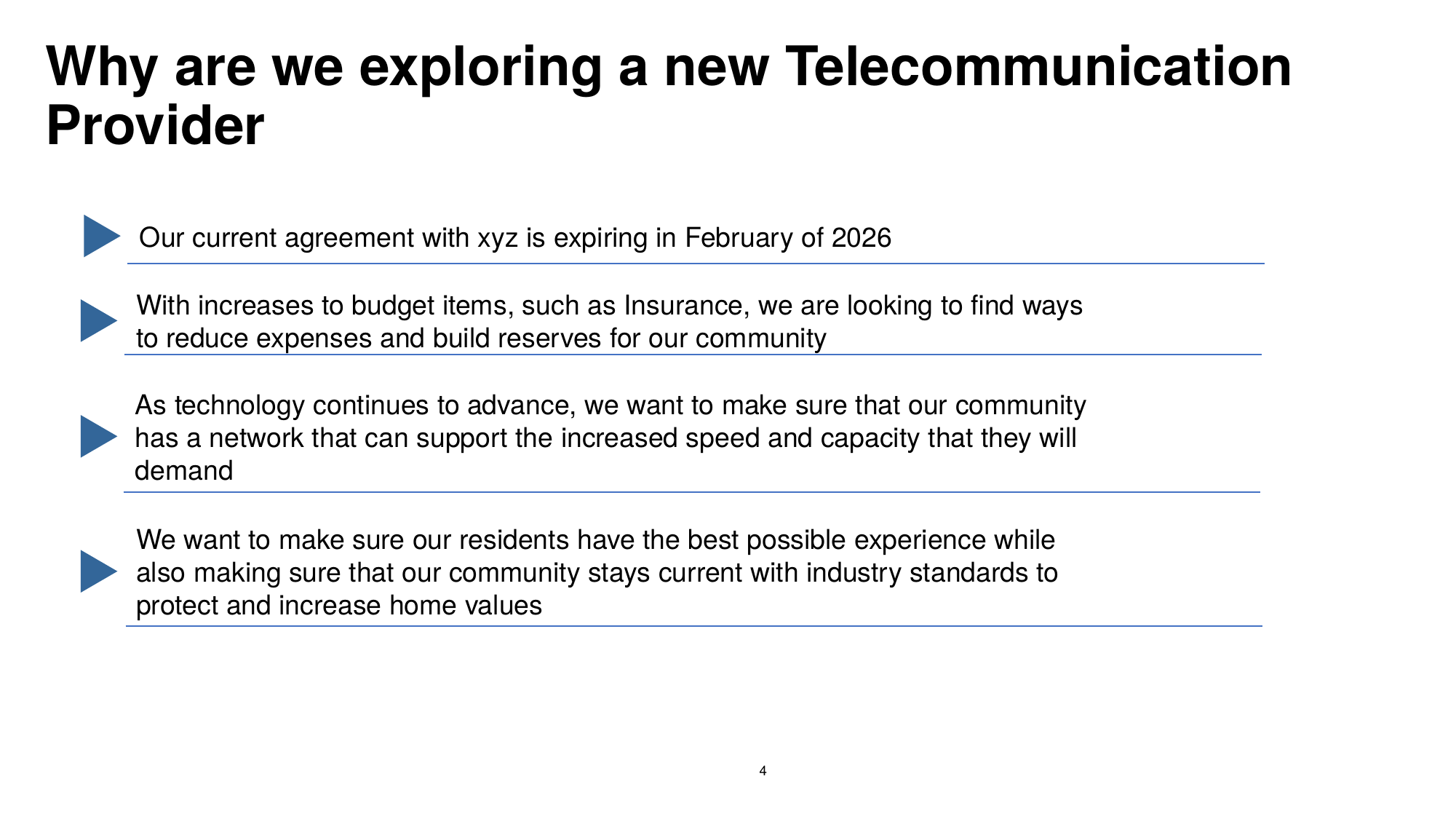

# Why are we exploring a new Telecommunication Provider

Our current agreement with xyz is expiring in February of 2026

With increases to budget items, such as Insurance, we are looking to find ways to reduce expenses and build reserves for our community

As technology continues to advance, we want to make sure that our community has a network that can support the increased speed and capacity that they will demand

We want to make sure our residents have the best possible experience while also making sure that our community stays current with industry standards to protect and increase home values

4